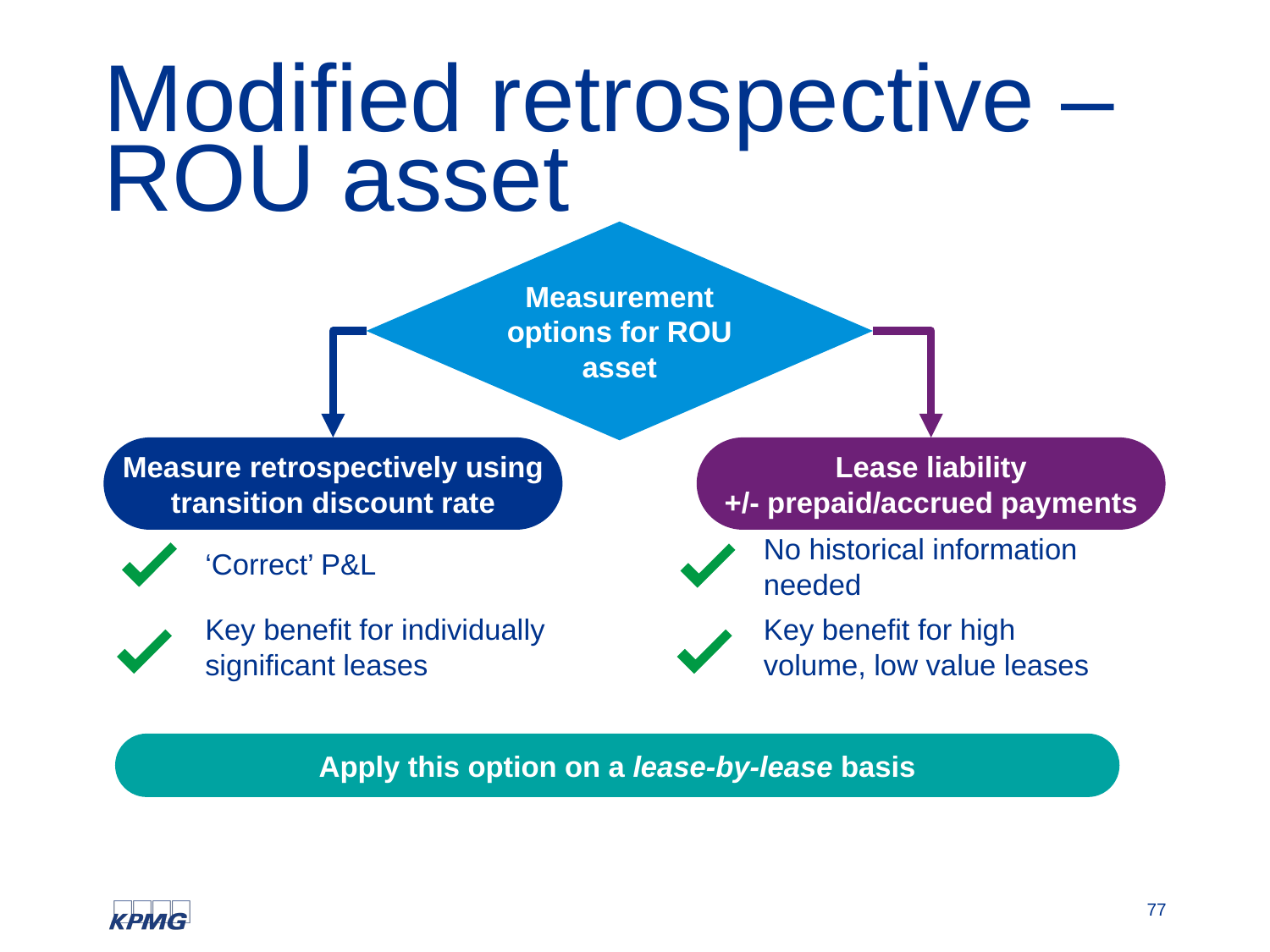

# Modified retrospective – ROU asset
Measurement options for ROU asset
Measure retrospectively using transition discount rate
Lease liability
+/- prepaid/accrued payments
No historical information needed
‘Correct’ P&L

Key benefit for individually significant leases
Key benefit for high volume, low value leases

Apply this option on a lease-by-lease basis